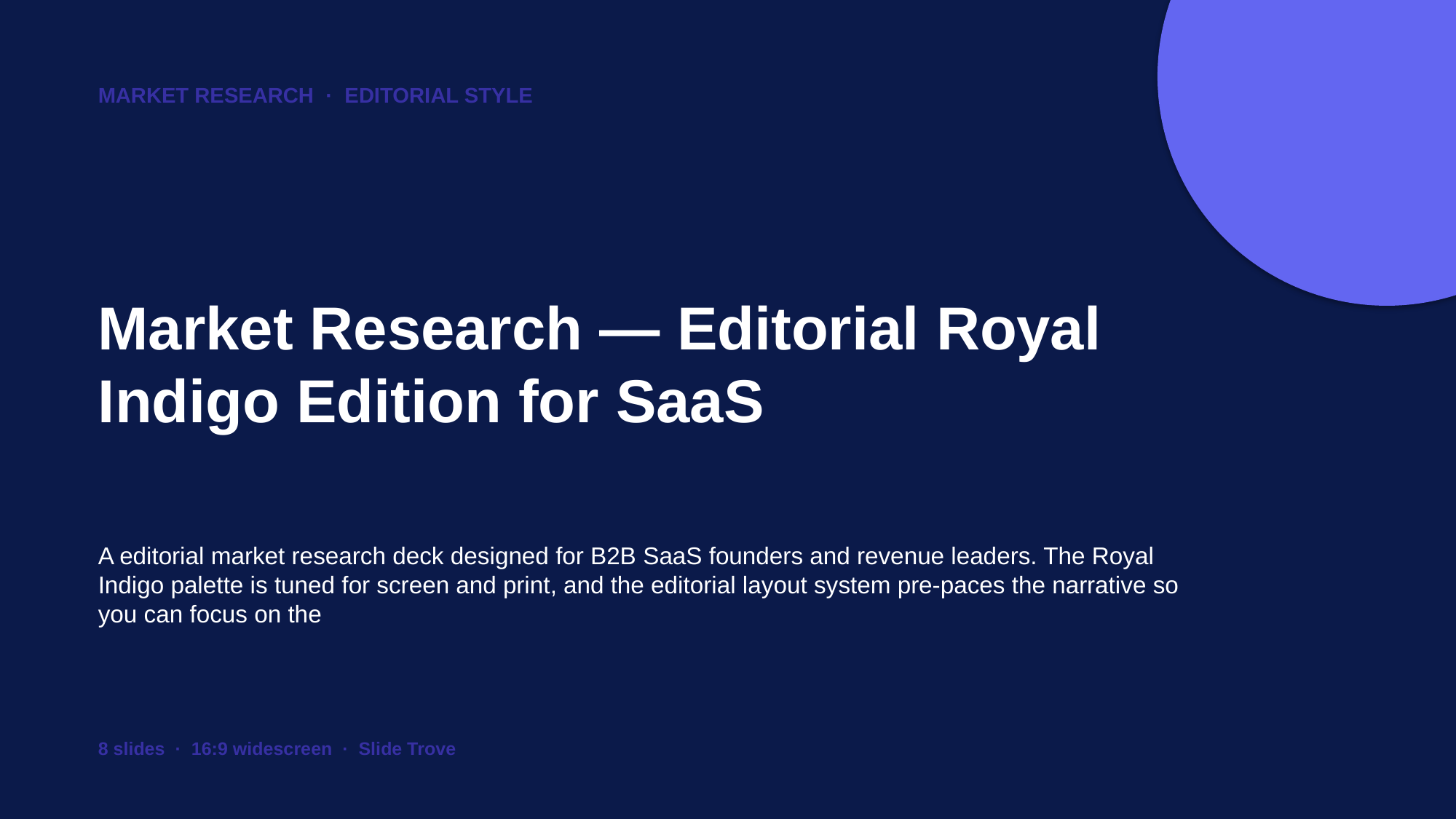

MARKET RESEARCH  ·  EDITORIAL STYLE
Market Research — Editorial Royal Indigo Edition for SaaS
A editorial market research deck designed for B2B SaaS founders and revenue leaders. The Royal Indigo palette is tuned for screen and print, and the editorial layout system pre-paces the narrative so you can focus on the
8 slides  ·  16:9 widescreen  ·  Slide Trove